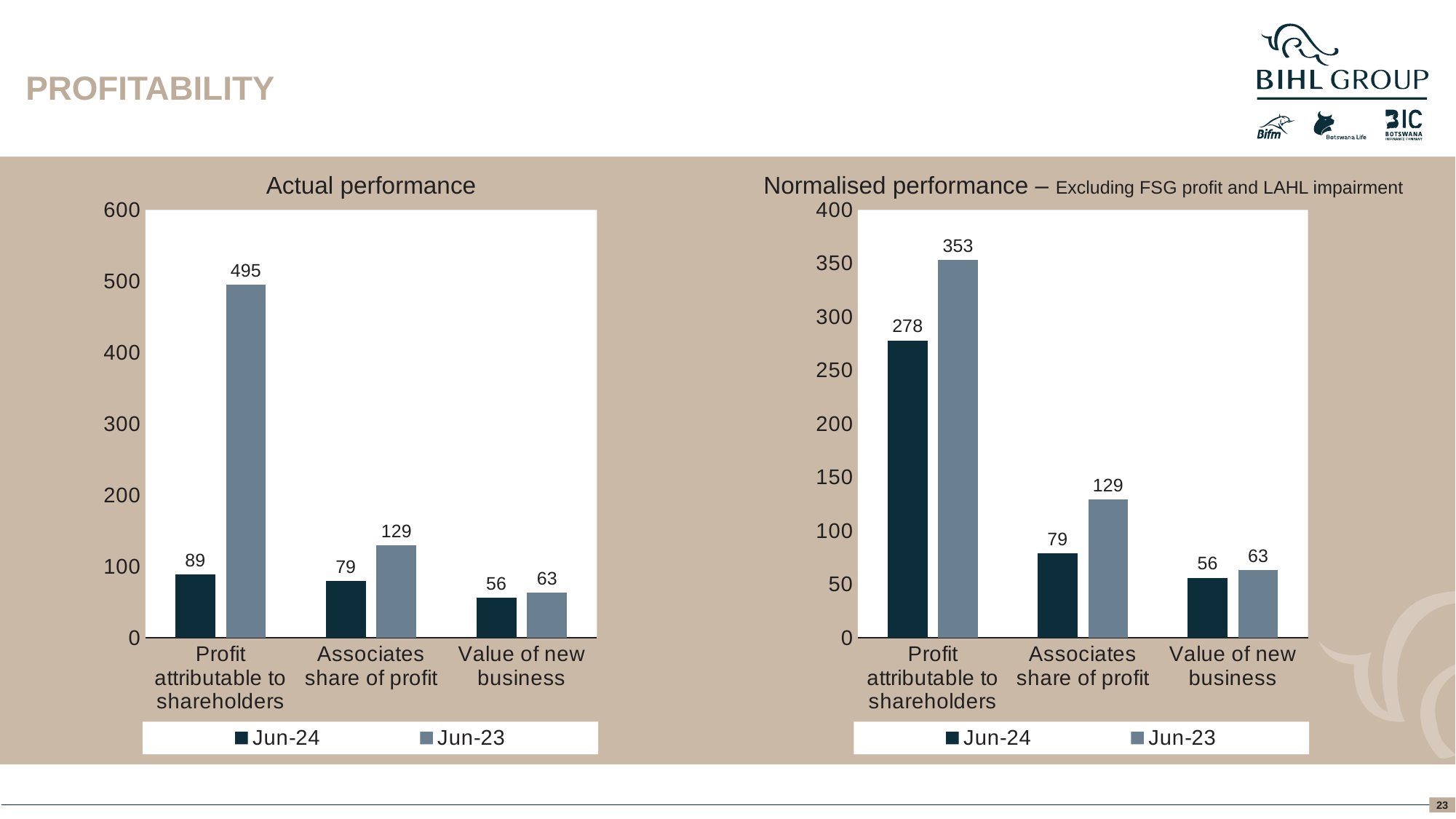

# profitability

### Chart

| Category | Jun-24 | Jun-23 |
|---|---|---|
| Profit attributable to shareholders | 89.0 | 495.0 |
| Associates share of profit | 79.0 | 129.0 |
| Value of new business | 56.0 | 63.0 |
Actual performance

### Chart

| Category | Jun-24 | Jun-23 |
|---|---|---|
| Profit attributable to shareholders | 278.0 | 353.0 |
| Associates share of profit | 79.0 | 129.0 |
| Value of new business | 56.0 | 63.0 |
Normalised performance – Excluding FSG profit and LAHL impairment